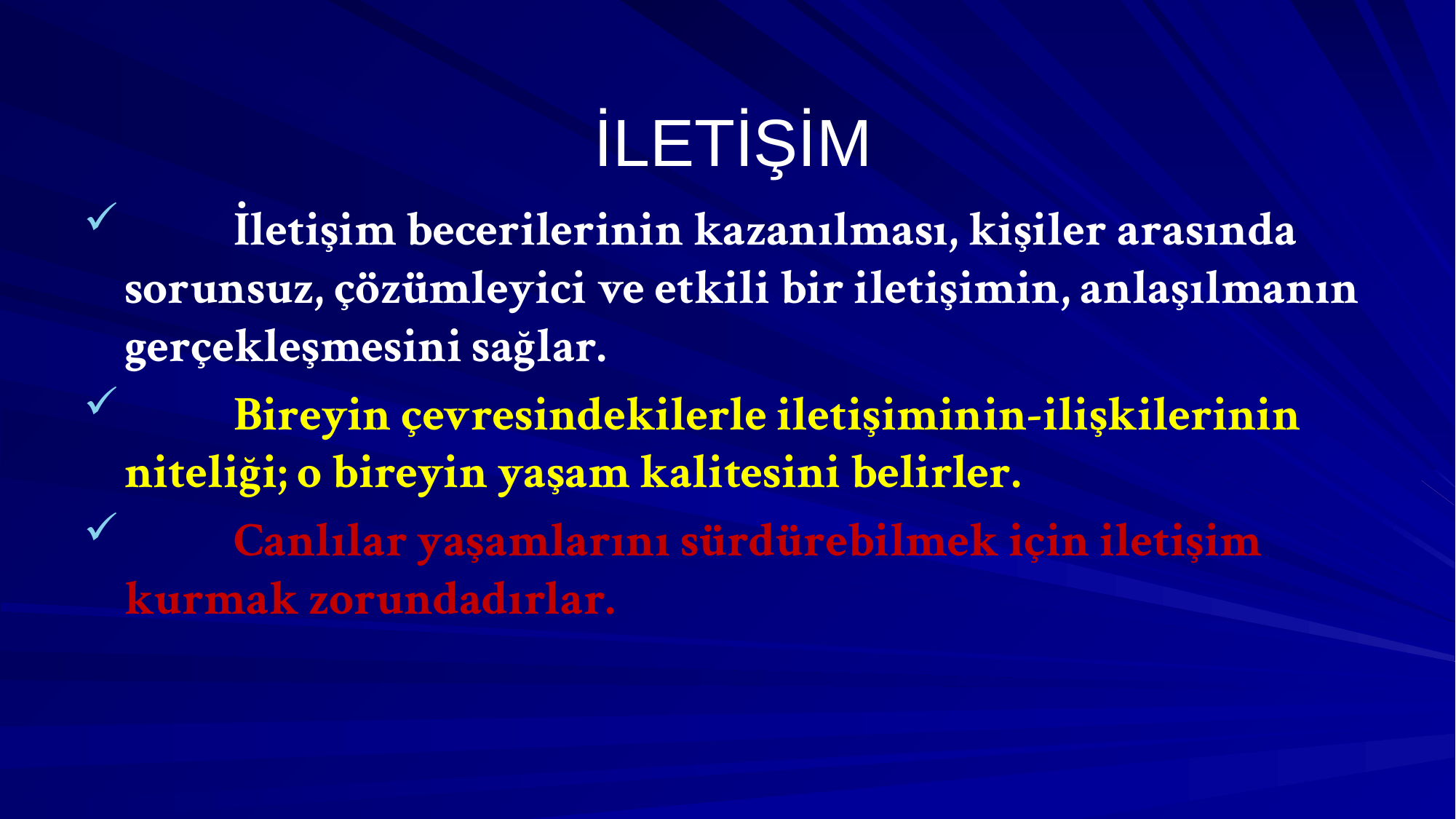

# İLETİŞİM
	İletişim becerilerinin kazanılması, kişiler arasında sorunsuz, çözümleyici ve etkili bir iletişimin, anlaşılmanın gerçekleşmesini sağlar.
	Bireyin çevresindekilerle iletişiminin-ilişkilerinin niteliği; o bireyin yaşam kalitesini belirler.
	Canlılar yaşamlarını sürdürebilmek için iletişim kurmak zorundadırlar.